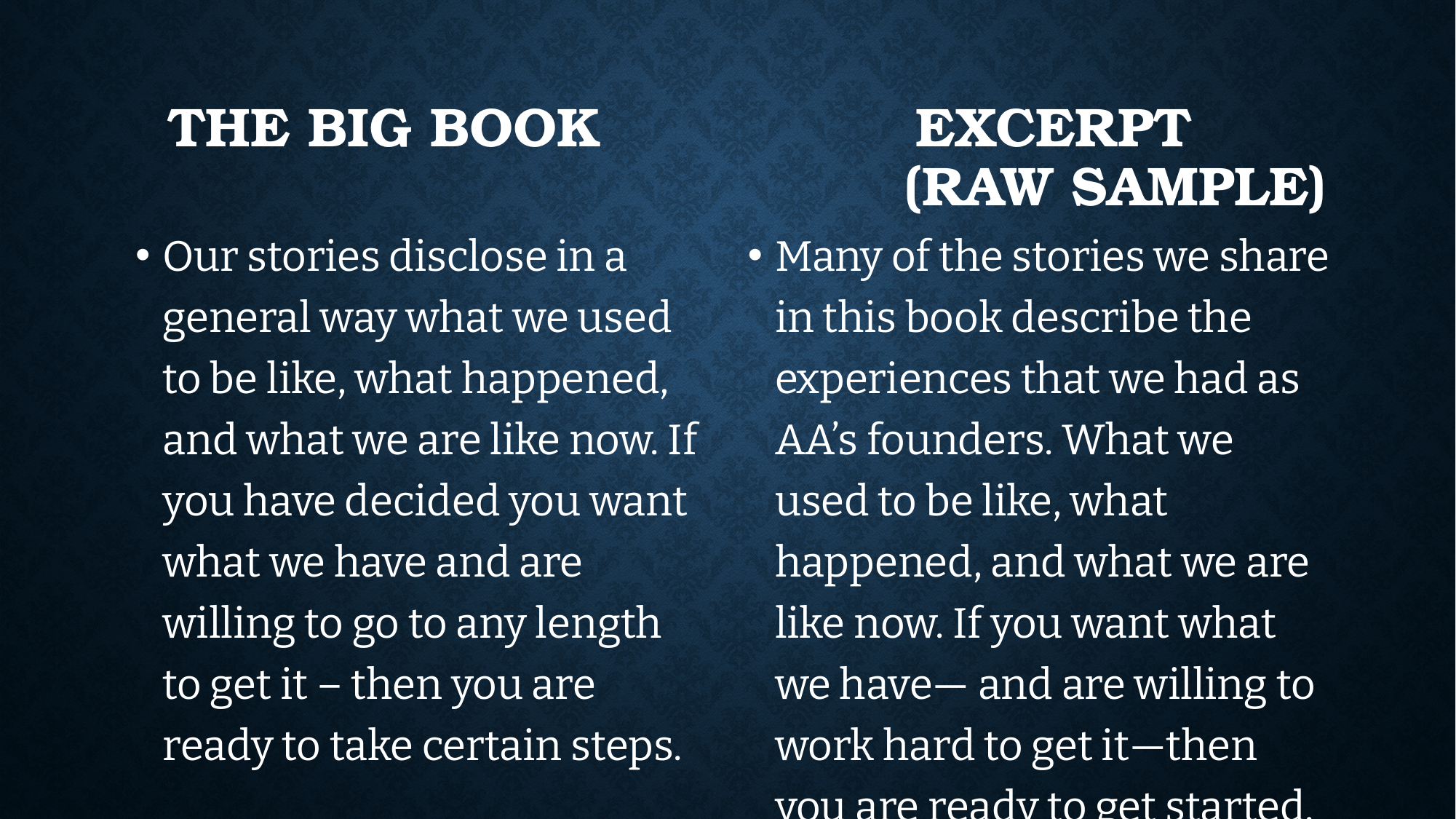

# The Big Book                 Excerpt (Raw Sample)
Our stories disclose in a general way what we used to be like, what happened, and what we are like now. If you have decided you want what we have and are willing to go to any length to get it – then you are ready to take certain steps.
Many of the stories we share in this book describe the experiences that we had as AA’s founders. What we used to be like, what happened, and what we are like now. If you want what we have— and are willing to work hard to get it—then you are ready to get started.